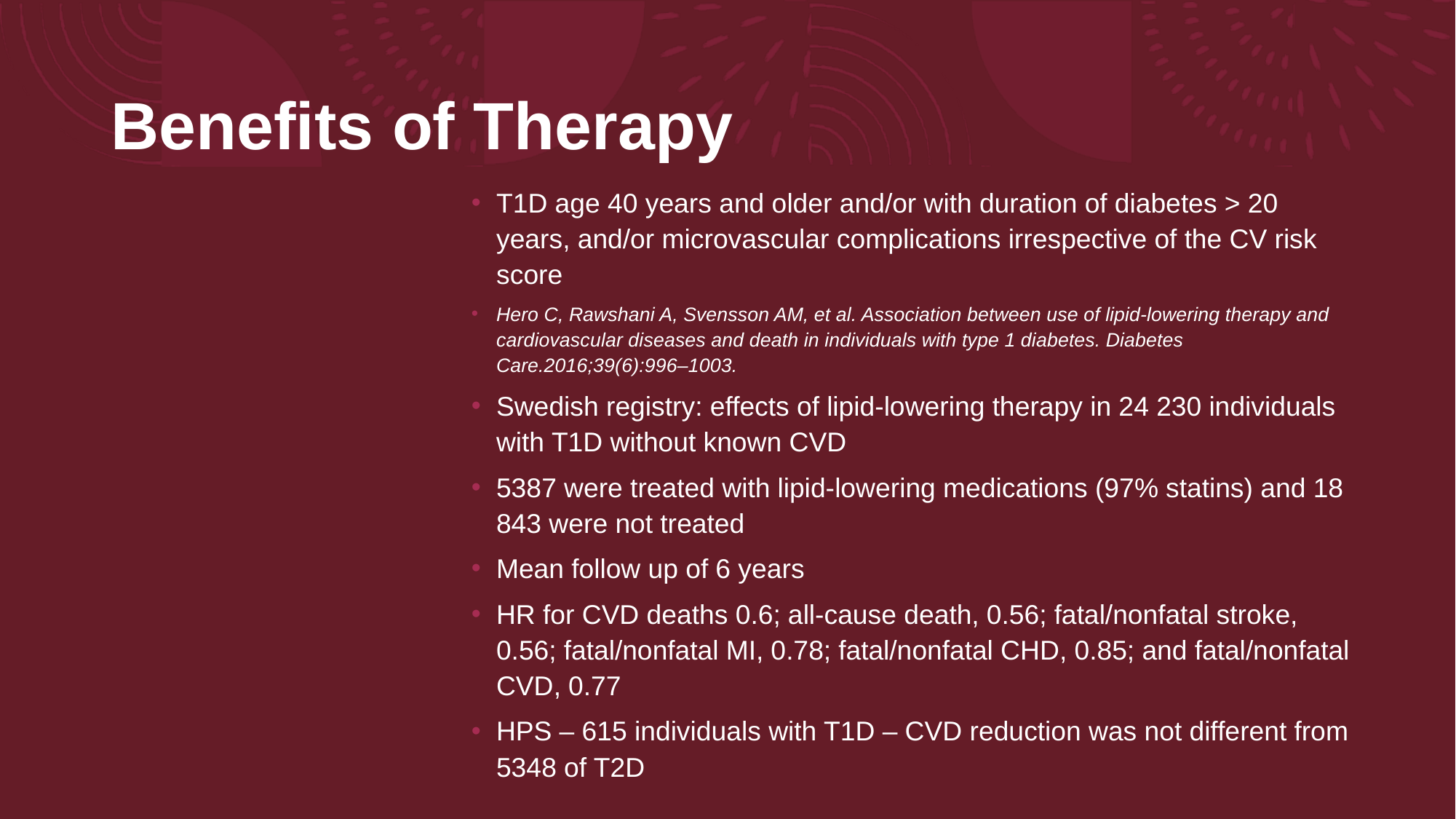

# Benefits of Therapy
T1D age 40 years and older and/or with duration of diabetes > 20 years, and/or microvascular complications irrespective of the CV risk score
Hero C, Rawshani A, Svensson AM, et al. Association between use of lipid-lowering therapy and cardiovascular diseases and death in individuals with type 1 diabetes. Diabetes Care.2016;39(6):996–1003.
Swedish registry: effects of lipid-lowering therapy in 24 230 individuals with T1D without known CVD
5387 were treated with lipid-lowering medications (97% statins) and 18 843 were not treated
Mean follow up of 6 years
HR for CVD deaths 0.6; all-cause death, 0.56; fatal/nonfatal stroke, 0.56; fatal/nonfatal MI, 0.78; fatal/nonfatal CHD, 0.85; and fatal/nonfatal CVD, 0.77
HPS – 615 individuals with T1D – CVD reduction was not different from 5348 of T2D